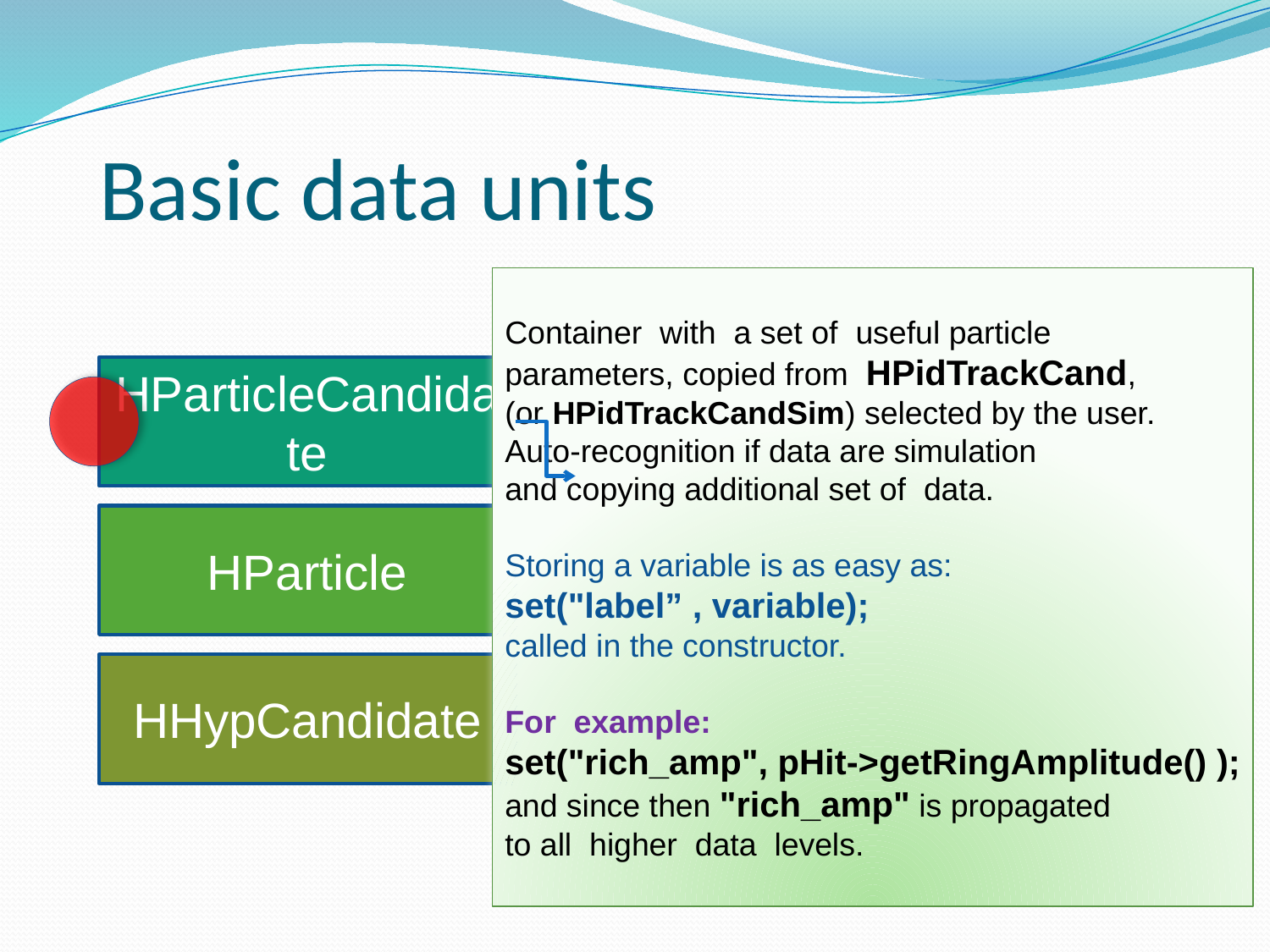

# Basic data units

Container  with  a set of  useful particle
parameters, copied from  HPidTrackCand,
(or HPidTrackCandSim) selected by the user.
Auto-recognition if data are simulation
and copying additional set of  data.

Storing a variable is as easy as:
set("label” , variable);
called in the constructor.
For  example:
set("rich_amp", pHit->getRingAmplitude() );
and since then "rich_amp" is propagated
to all  higher  data  levels.

HParticleCandidate

HParticle
HHypCandidate